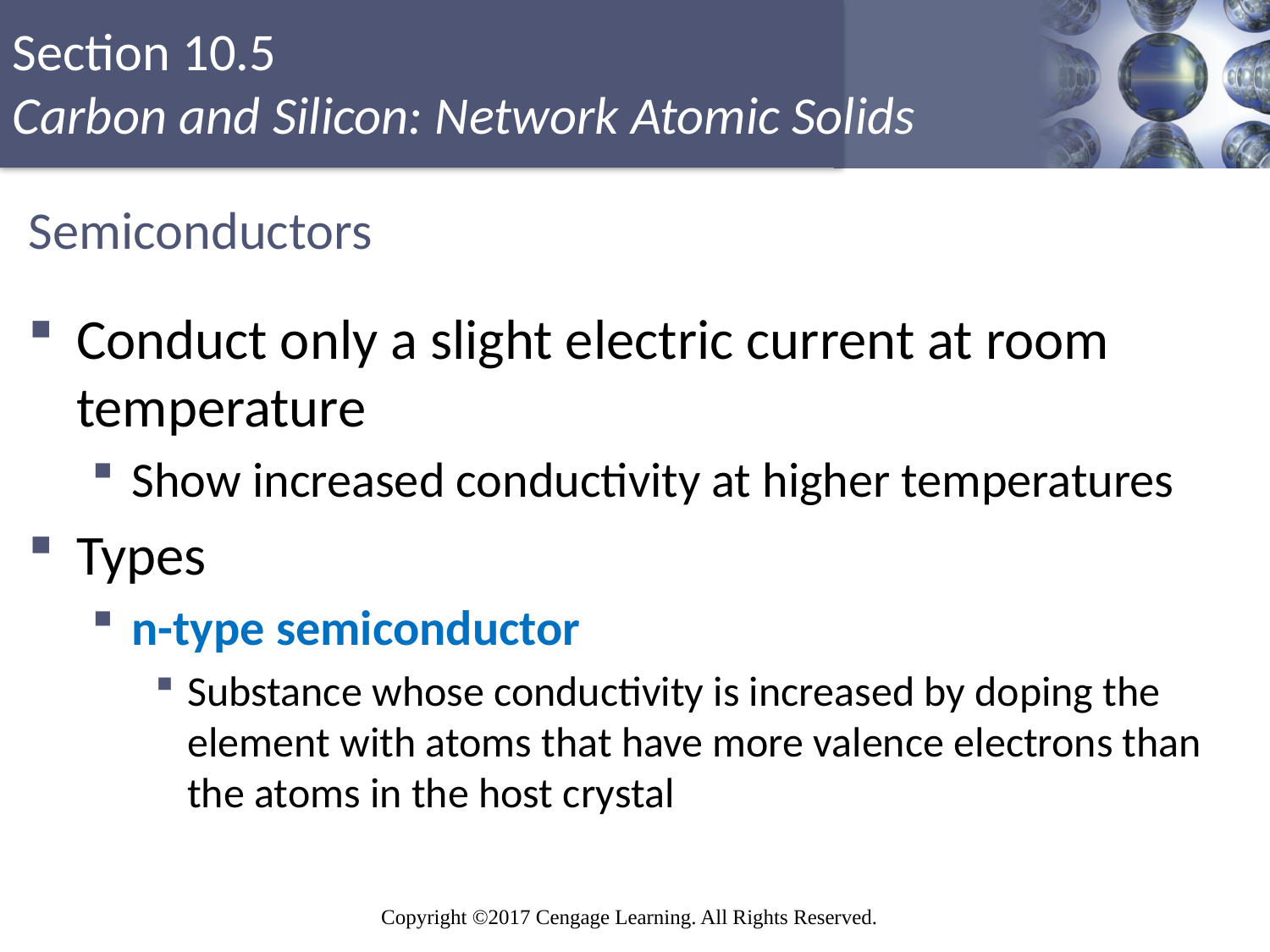

# Semiconductors
Conduct only a slight electric current at room temperature
Show increased conductivity at higher temperatures
Types
n-type semiconductor
Substance whose conductivity is increased by doping the element with atoms that have more valence electrons than the atoms in the host crystal

Copyright © Cengage Learning. All rights reserved
75